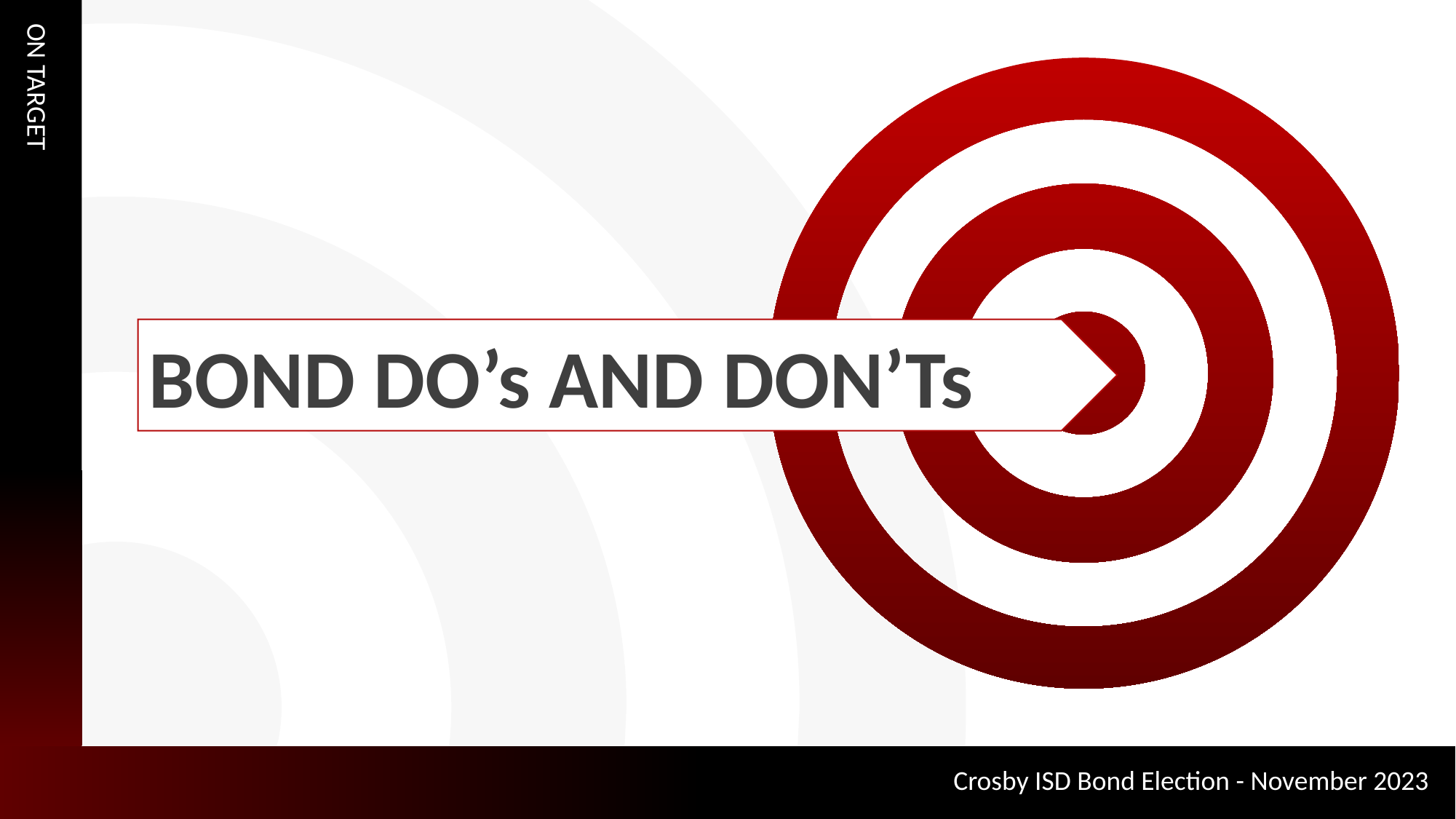

ON TARGET
BOND DO’s AND DON’Ts

Crosby ISD Bond Election - November 2023